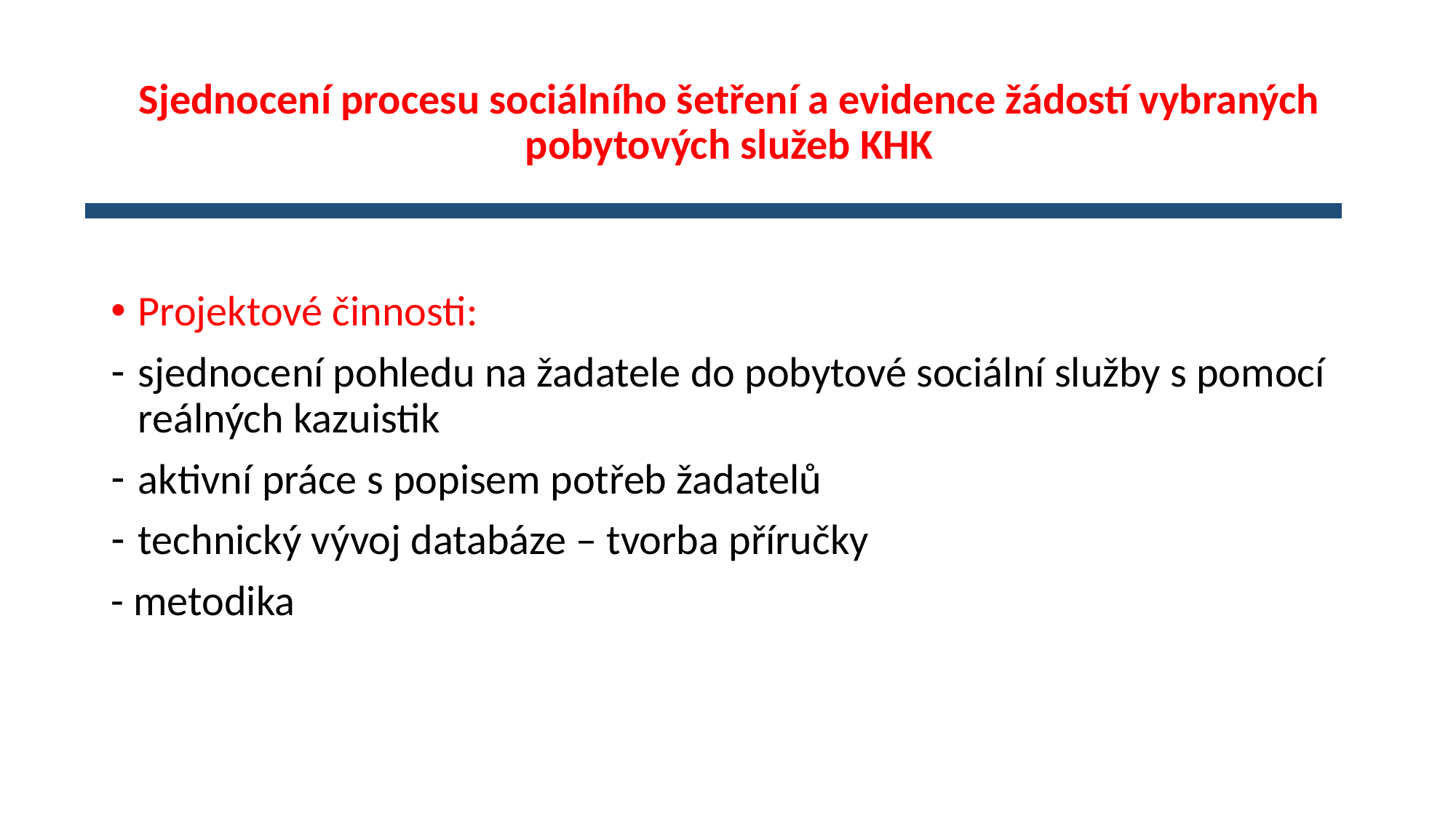

# Sjednocení procesu sociálního šetření a evidence žádostí vybraných pobytových služeb KHK

Projektové činnosti:
sjednocení pohledu na žadatele do pobytové sociální služby s pomocí reálných kazuistik
aktivní práce s popisem potřeb žadatelů
technický vývoj databáze – tvorba příručky
- metodika